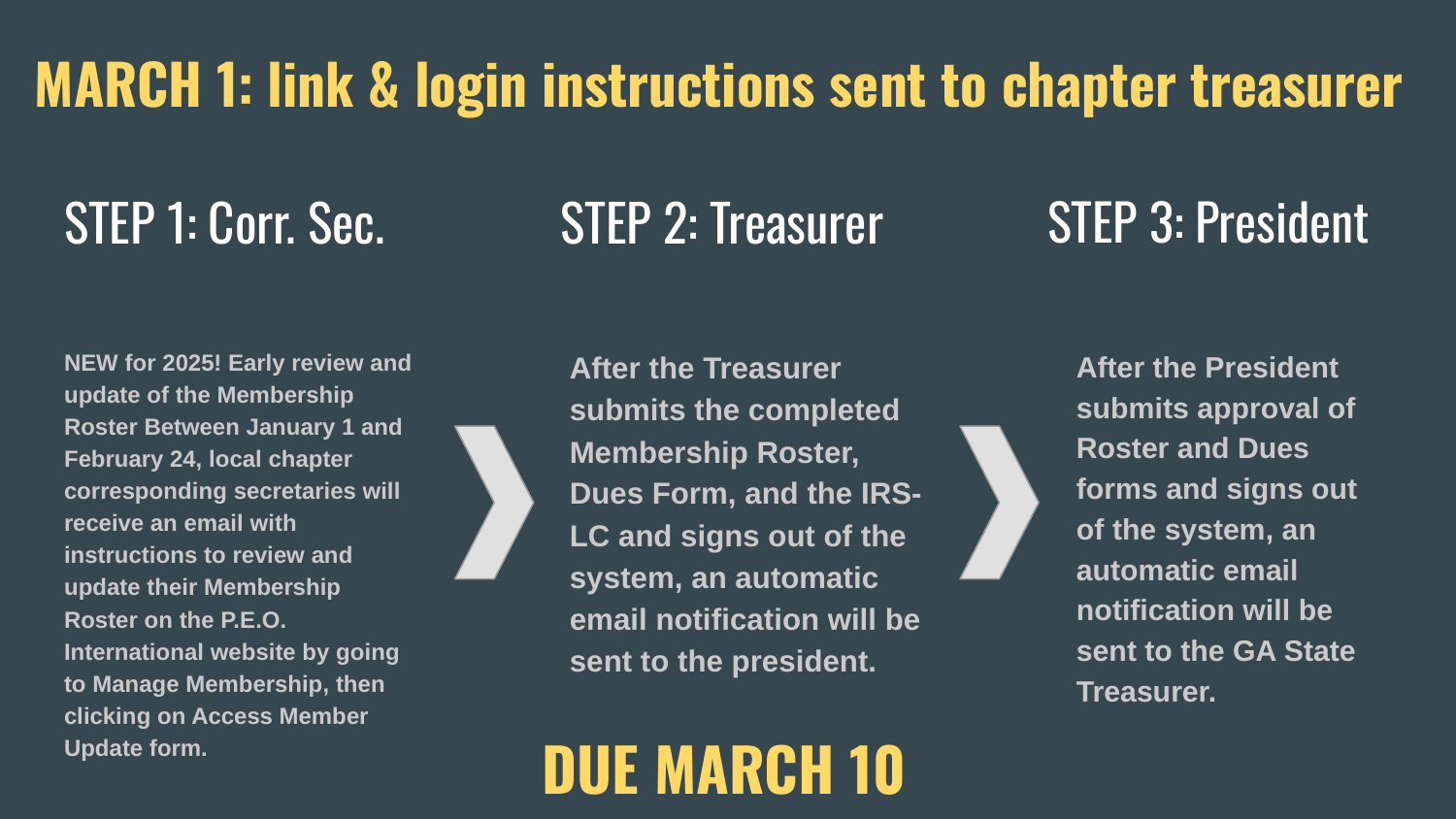

MARCH 1: link & login instructions sent to chapter treasurer
# STEP 1: Corr. Sec.
STEP 2: Treasurer
STEP 3: President
NEW for 2025! Early review and update of the Membership Roster Between January 1 and February 24, local chapter corresponding secretaries will receive an email with instructions to review and update their Membership Roster on the P.E.O. International website by going to Manage Membership, then clicking on Access Member Update form.
After the President submits approval of Roster and Dues forms and signs out of the system, an automatic email notification will be sent to the GA State Treasurer.

After the Treasurer submits the completed Membership Roster, Dues Form, and the IRS-LC and signs out of the system, an automatic email notification will be sent to the president.

DUE MARCH 10